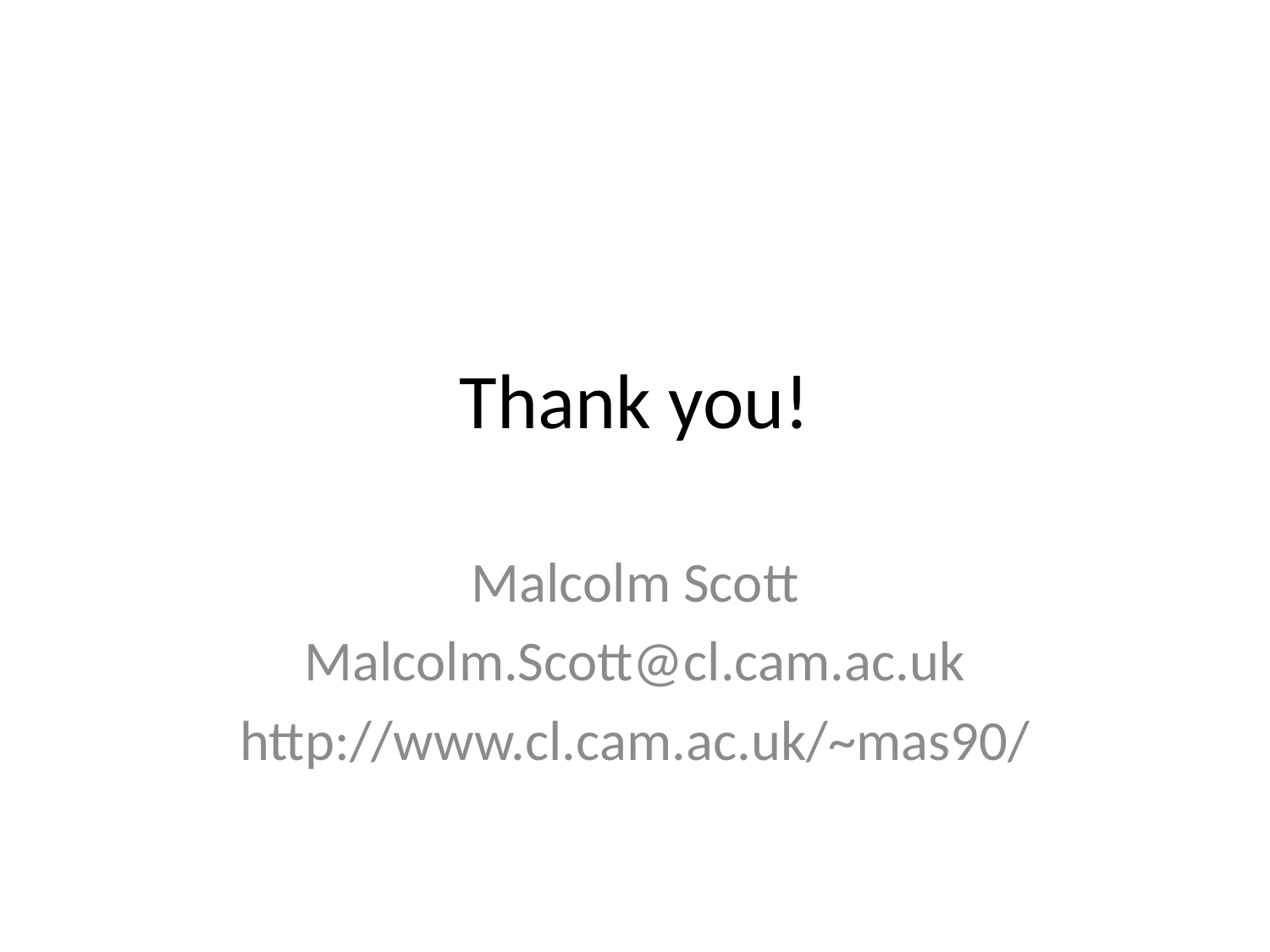

# Thank you!
Malcolm Scott
Malcolm.Scott@cl.cam.ac.uk
http://www.cl.cam.ac.uk/~mas90/